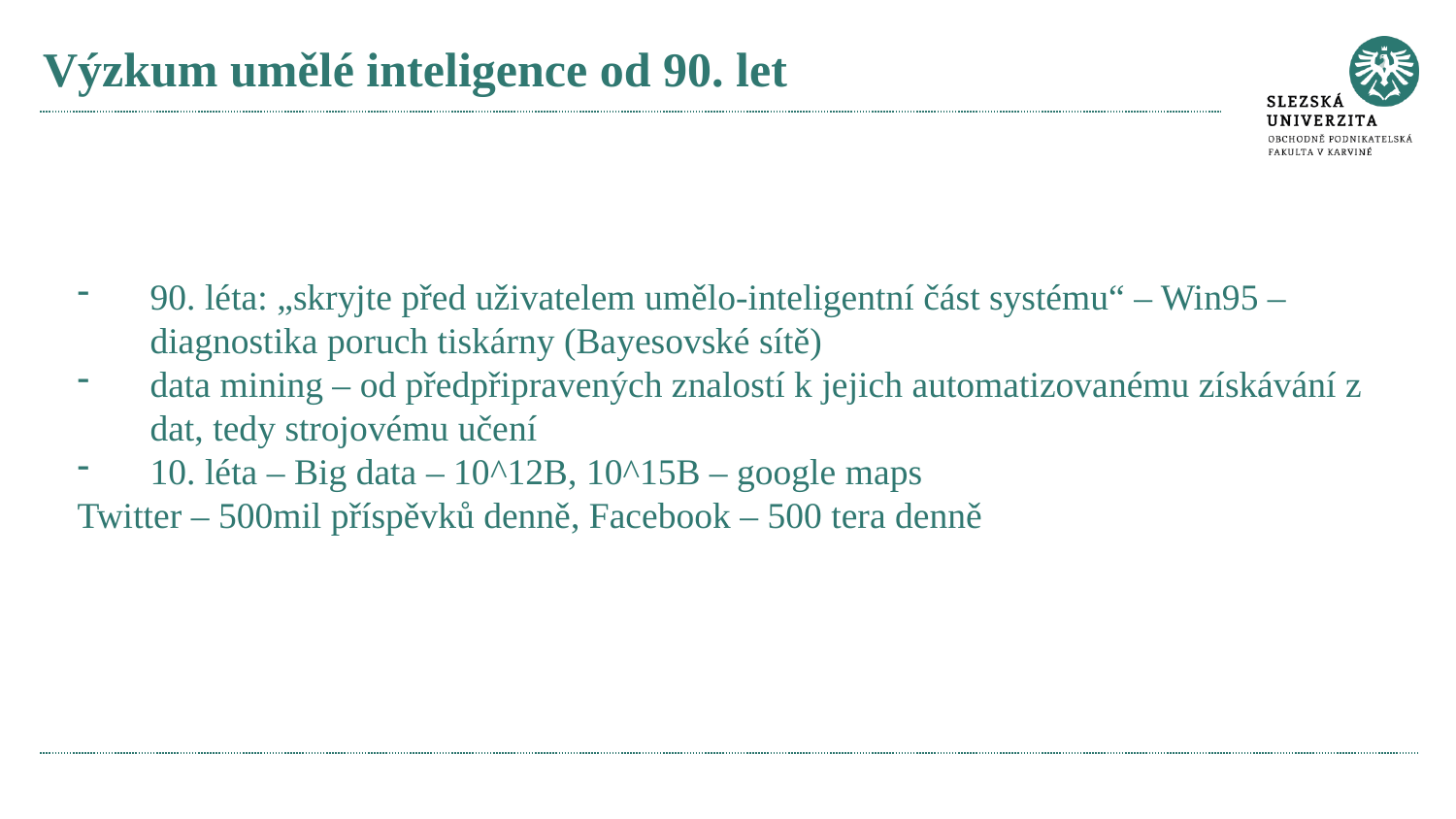

# Výzkum umělé inteligence od 90. let
90. léta: „skryjte před uživatelem umělo-inteligentní část systému“ – Win95 – diagnostika poruch tiskárny (Bayesovské sítě)
data mining – od předpřipravených znalostí k jejich automatizovanému získávání z dat, tedy strojovému učení
10. léta – Big data – 10^12B, 10^15B – google maps
Twitter – 500mil příspěvků denně, Facebook – 500 tera denně